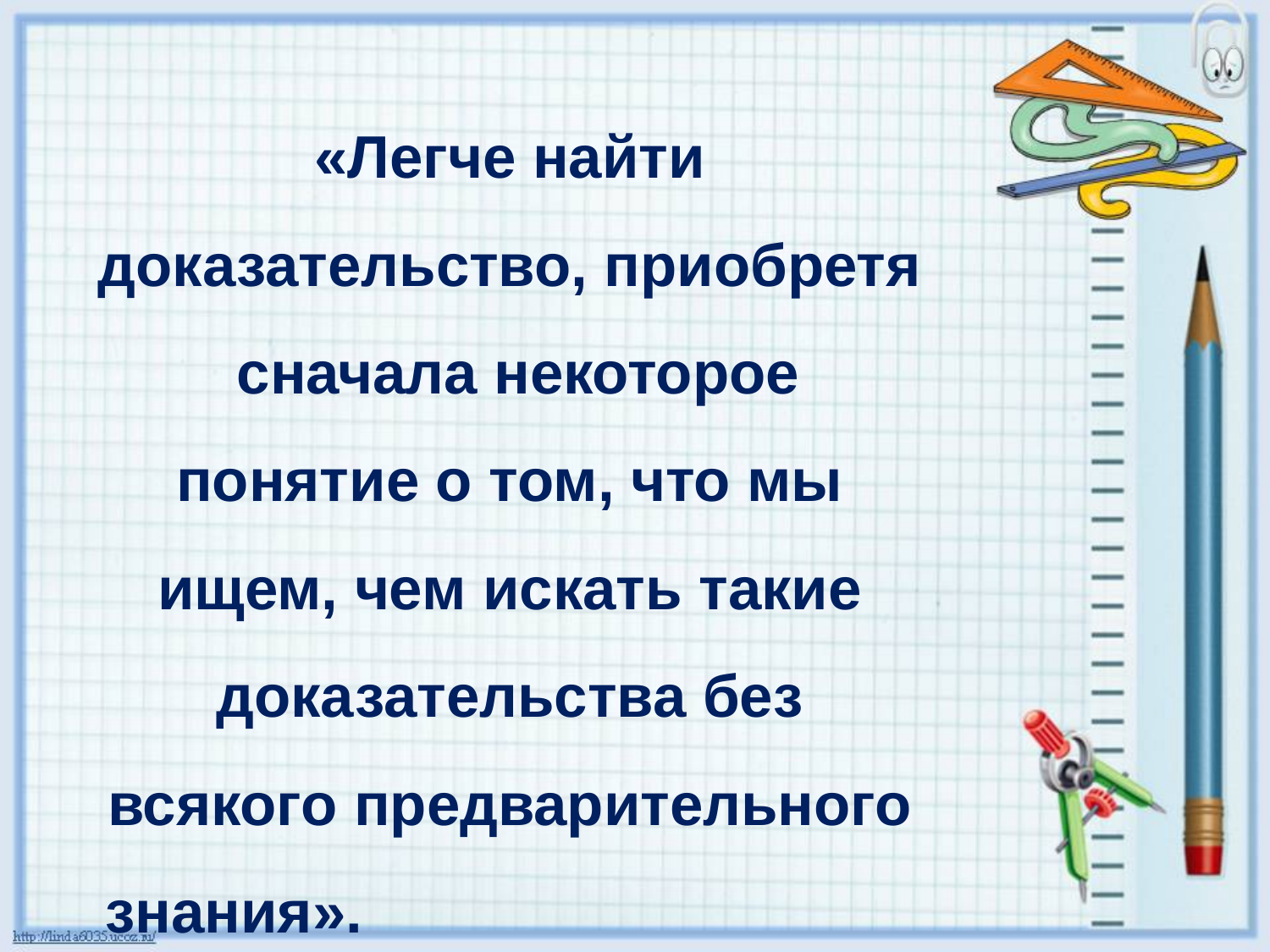

«Легче найти доказательство, приобретя  сначала некоторое понятие о том, что мы ищем, чем искать такие доказательства без всякого предварительного знания».                                                             Архимед.